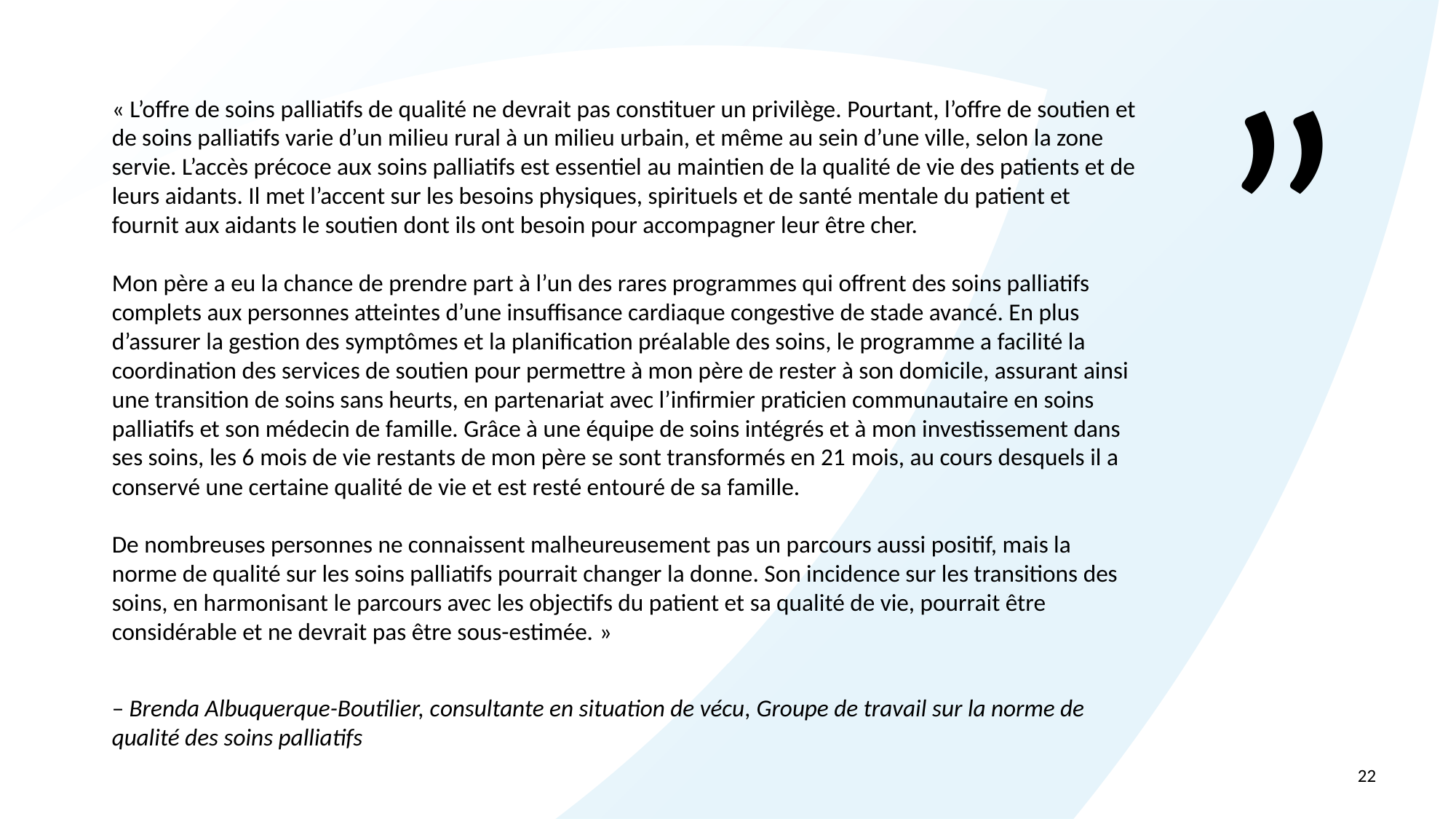

”

« L’offre de soins palliatifs de qualité ne devrait pas constituer un privilège. Pourtant, l’offre de soutien et de soins palliatifs varie d’un milieu rural à un milieu urbain, et même au sein d’une ville, selon la zone servie. L’accès précoce aux soins palliatifs est essentiel au maintien de la qualité de vie des patients et de leurs aidants. Il met l’accent sur les besoins physiques, spirituels et de santé mentale du patient et fournit aux aidants le soutien dont ils ont besoin pour accompagner leur être cher.

Mon père a eu la chance de prendre part à l’un des rares programmes qui offrent des soins palliatifs complets aux personnes atteintes d’une insuffisance cardiaque congestive de stade avancé. En plus d’assurer la gestion des symptômes et la planification préalable des soins, le programme a facilité la coordination des services de soutien pour permettre à mon père de rester à son domicile, assurant ainsi une transition de soins sans heurts, en partenariat avec l’infirmier praticien communautaire en soins palliatifs et son médecin de famille. Grâce à une équipe de soins intégrés et à mon investissement dans ses soins, les 6 mois de vie restants de mon père se sont transformés en 21 mois, au cours desquels il a conservé une certaine qualité de vie et est resté entouré de sa famille.

De nombreuses personnes ne connaissent malheureusement pas un parcours aussi positif, mais la norme de qualité sur les soins palliatifs pourrait changer la donne. Son incidence sur les transitions des soins, en harmonisant le parcours avec les objectifs du patient et sa qualité de vie, pourrait être considérable et ne devrait pas être sous-estimée. »

– Brenda Albuquerque-Boutilier, consultante en situation de vécu, Groupe de travail sur la norme de qualité des soins palliatifs
22